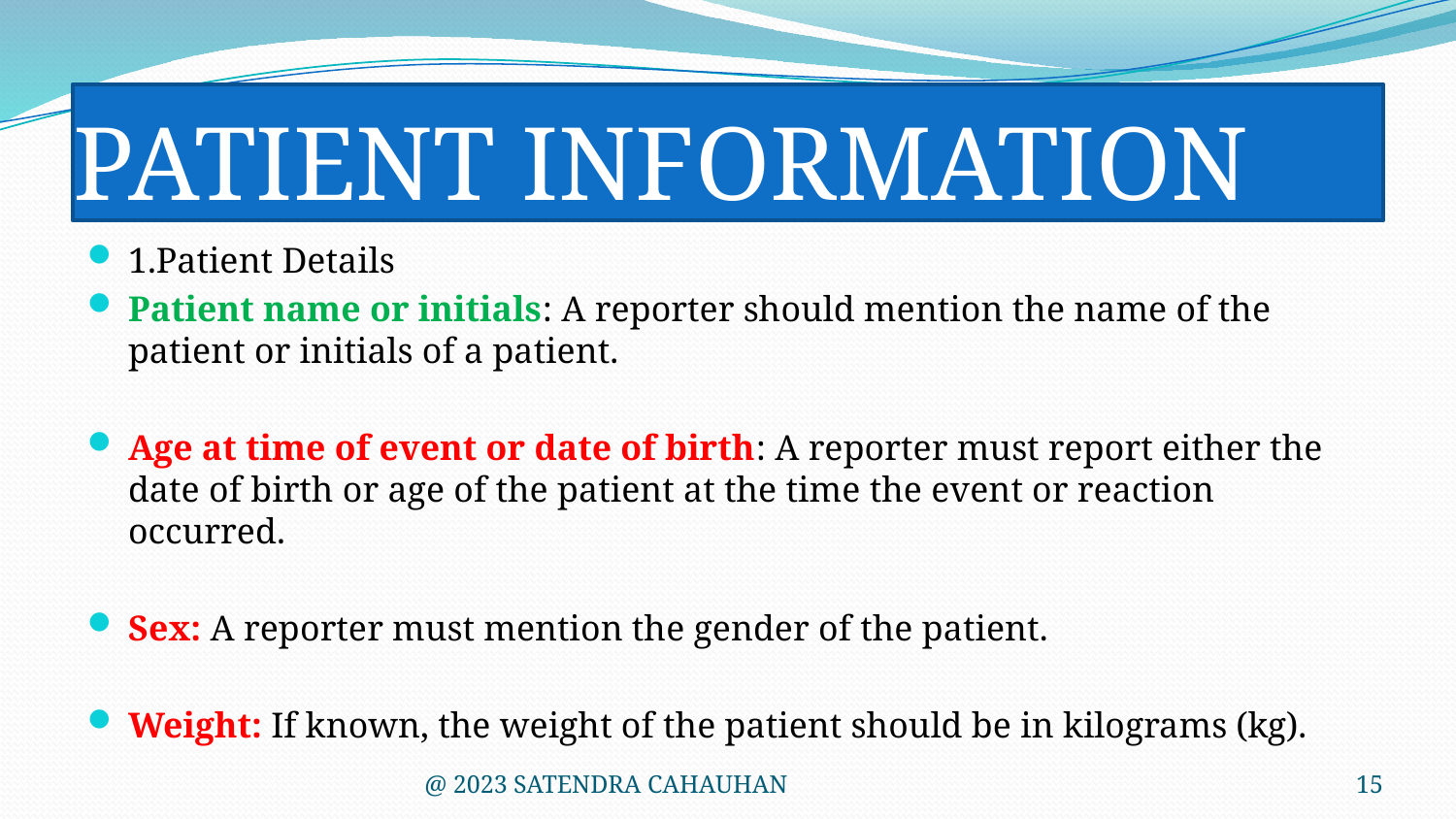

# PATIENT INFORMATION
1.Patient Details
Patient name or initials: A reporter should mention the name of the patient or initials of a patient.

Age at time of event or date of birth: A reporter must report either the date of birth or age of the patient at the time the event or reaction occurred.

Sex: A reporter must mention the gender of the patient.

Weight: If known, the weight of the patient should be in kilograms (kg).
@ 2023 SATENDRA CAHAUHAN
15